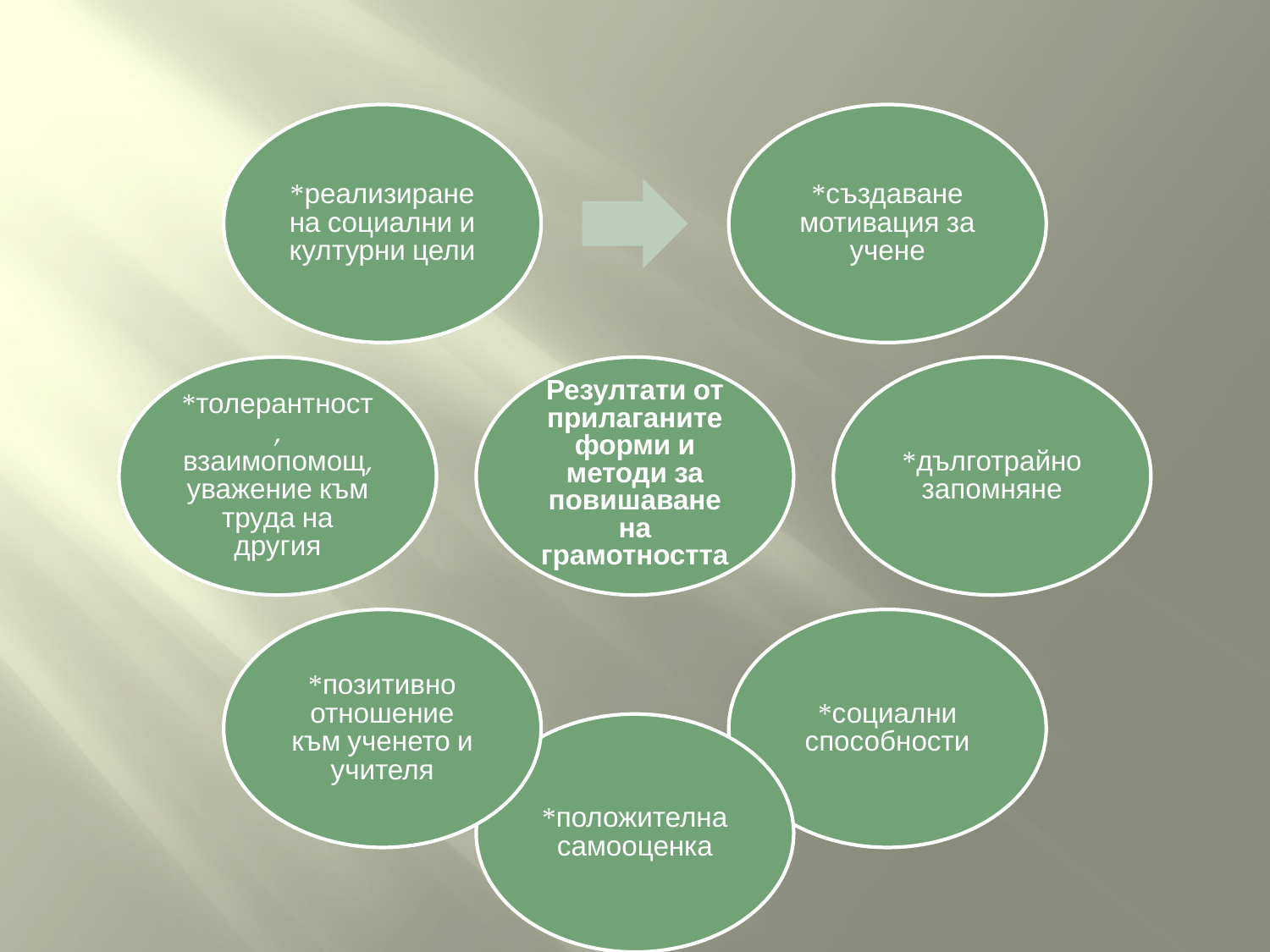

Резултати от прилаганите форми и методи за повишаване на грамотността
*създаване мотивация за учене
*дълготрайно запомняне
*положителна самооценка
*социални способности
*позитивно отношение към ученето и учителя
*толерантност, взаимопомощ, уважение към труда на другия
*реализиране на социални и културни цели